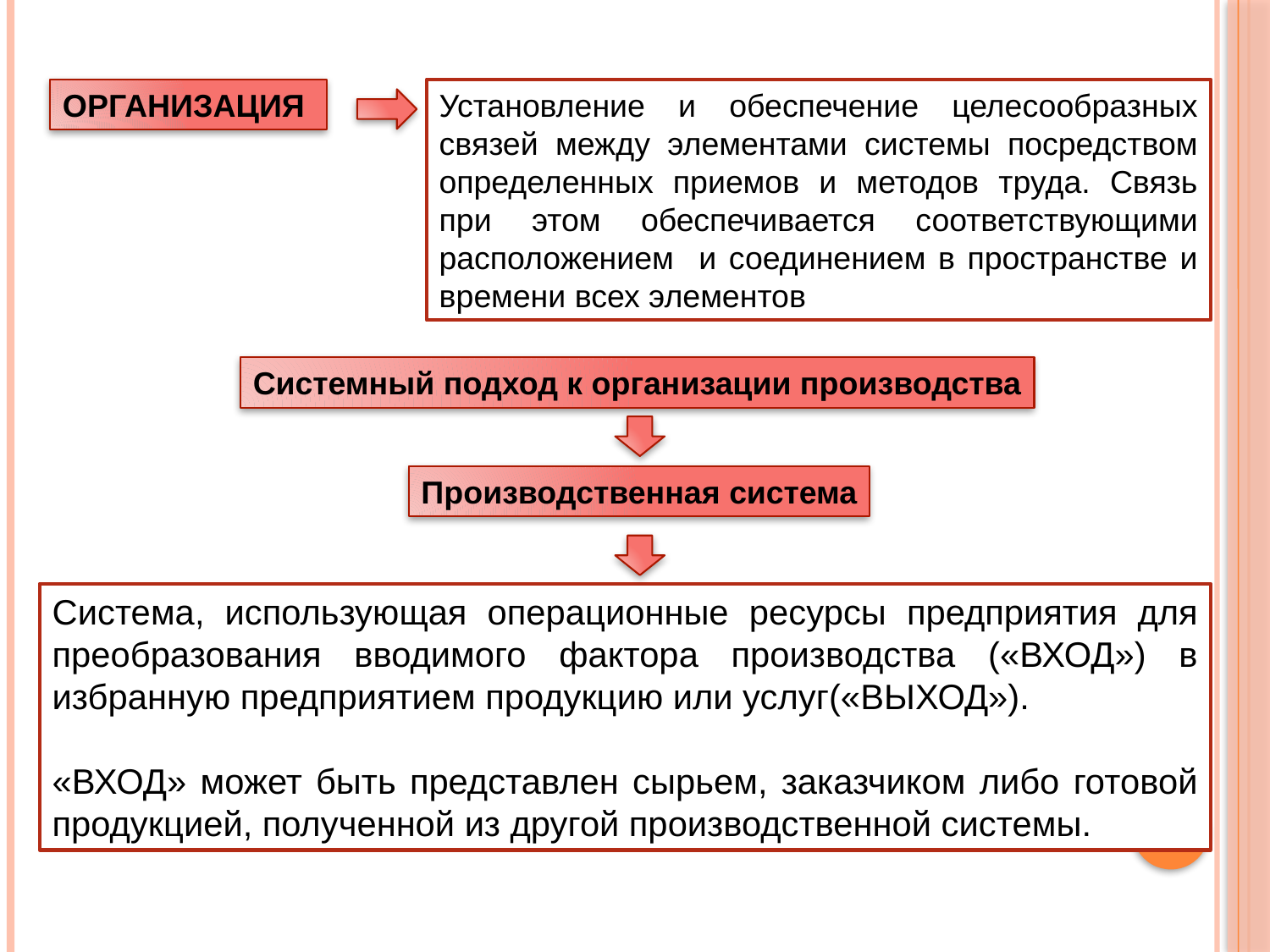

ОРГАНИЗАЦИЯ
Установление и обеспечение целесообразных связей между элементами системы посредством определенных приемов и методов труда. Связь при этом обеспечивается соответствующими расположением  и соединением в пространстве и времени всех элементов

Системный подход к организации производства

Производственная система

Система, использующая операционные ресурсы предприятия для преобразования вводимого фактора производства («ВХОД») в избранную предприятием продукцию или услуг(«ВЫХОД»).

«ВХОД» может быть представлен сырьем, заказчиком либо готовой продукцией, полученной из другой производственной системы.